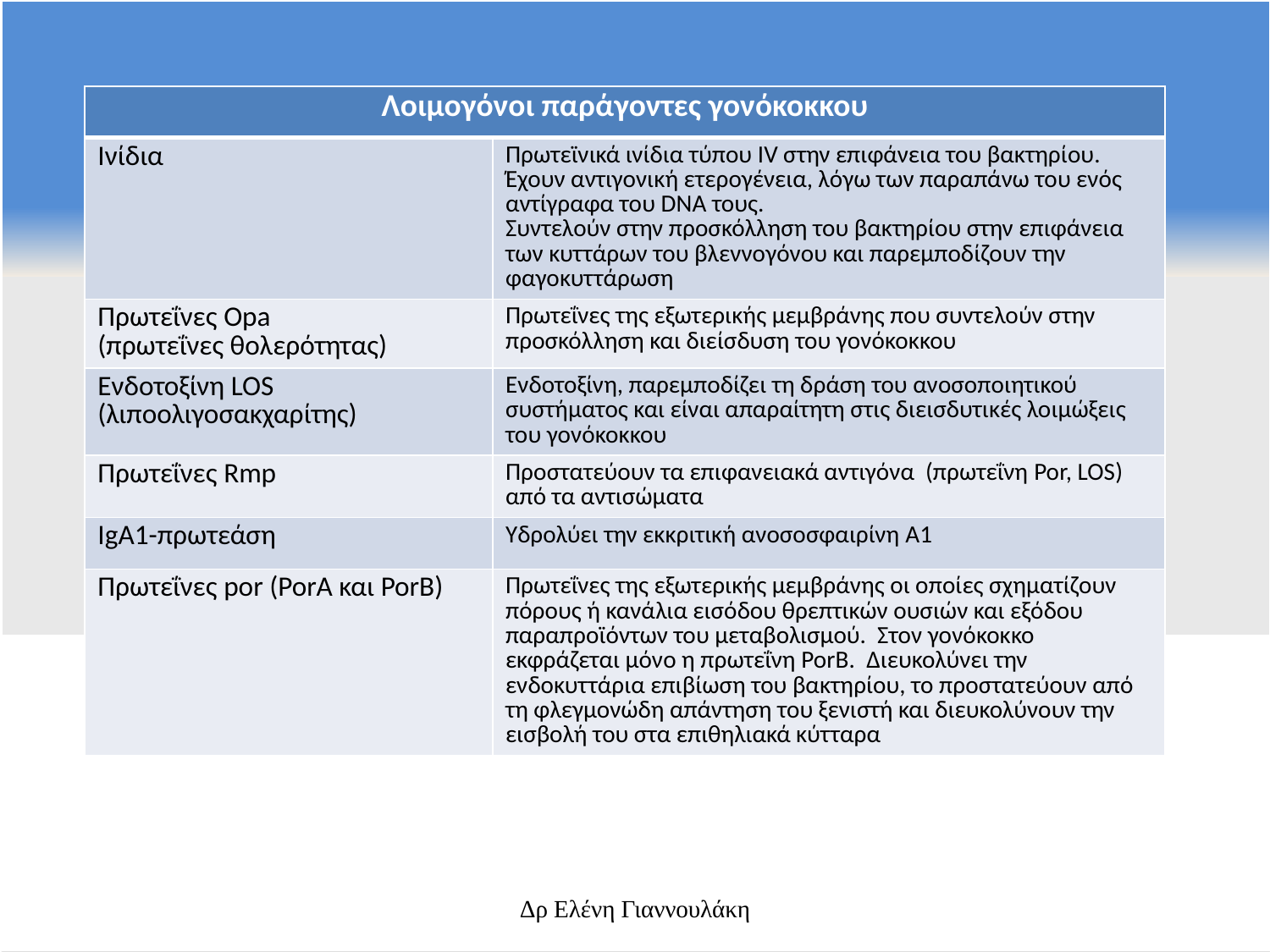

| Λοιμογόνοι παράγοντες γονόκοκκου |  |
| --- | --- |
| Ινίδια | Πρωτεϊνικά ινίδια τύπου IV στην επιφάνεια του βακτηρίου. Έχουν αντιγονική ετερογένεια, λόγω των παραπάνω του ενός αντίγραφα του DNA τους. Συντελούν στην προσκόλληση του βακτηρίου στην επιφάνεια των κυττάρων του βλεννογόνου και παρεμποδίζουν την φαγοκυττάρωση |
| Πρωτεΐνες Opa (πρωτεΐνες θολερότητας) | Πρωτεΐνες της εξωτερικής μεμβράνης που συντελούν στην προσκόλληση και διείσδυση του γονόκοκκου |
| Ενδοτοξίνη LOS (λιποολιγοσακχαρίτης) | Ενδοτοξίνη, παρεμποδίζει τη δράση του ανοσοποιητικού συστήματος και είναι απαραίτητη στις διεισδυτικές λοιμώξεις του γονόκοκκου |
| Πρωτεΐνες Rmp | Προστατεύουν τα επιφανειακά αντιγόνα (πρωτεΐνη Por, LOS) από τα αντισώματα |
| IgA1-πρωτεάση | Υδρολύει την εκκριτική ανοσοσφαιρίνη A1 |
| Πρωτεΐνες por (PorA και PorB) | Πρωτεΐνες της εξωτερικής μεμβράνης οι οποίες σχηματίζουν πόρους ή κανάλια εισόδου θρεπτικών ουσιών και εξόδου παραπροϊόντων του μεταβολισμού. Στον γονόκοκκο εκφράζεται μόνο η πρωτεΐνη PorB. Διευκολύνει την ενδοκυττάρια επιβίωση του βακτηρίου, το προστατεύουν από τη φλεγμονώδη απάντηση του ξενιστή και διευκολύνουν την εισβολή του στα επιθηλιακά κύτταρα |
Δρ Ελένη Γιαννουλάκη